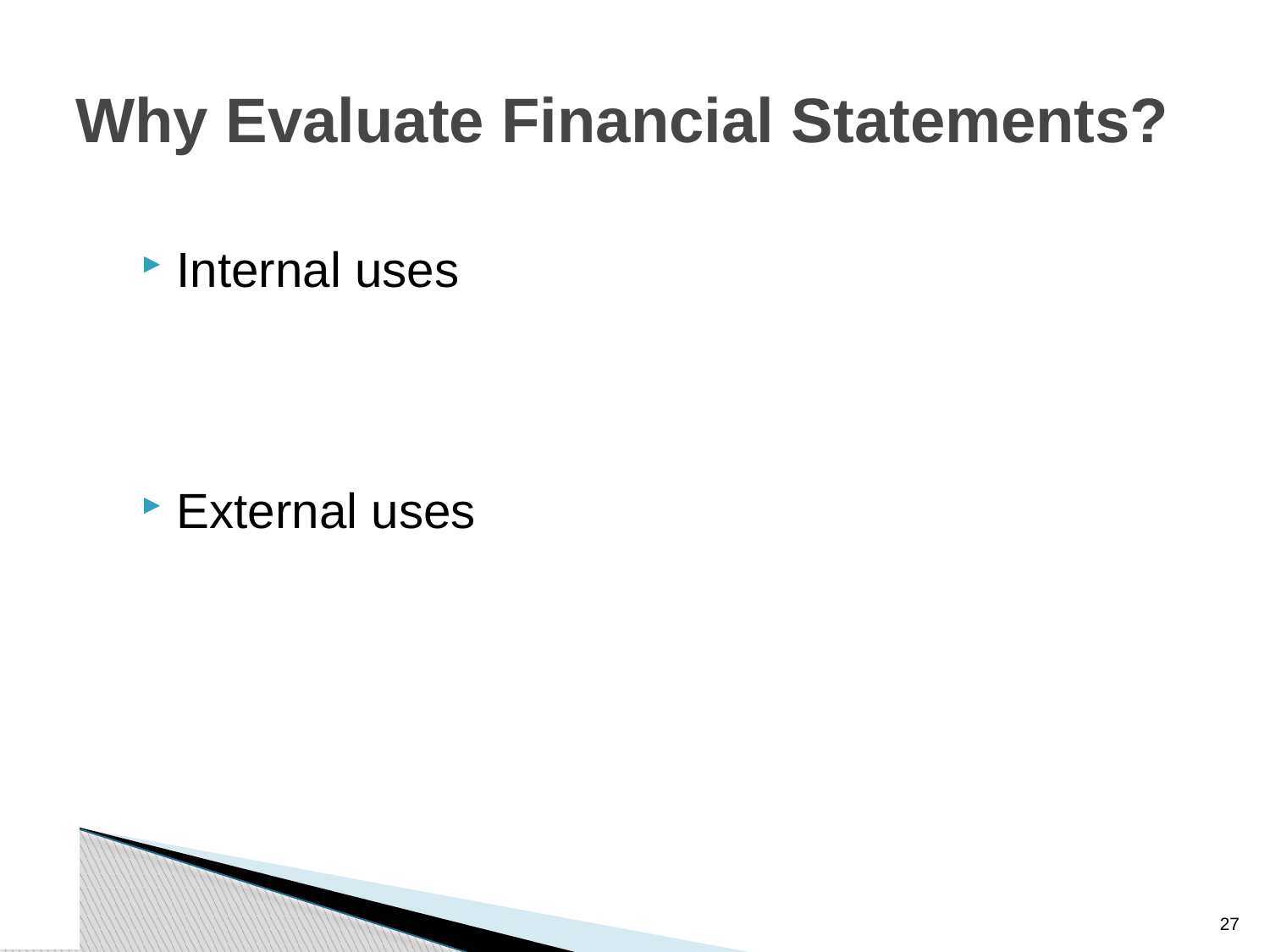

# Why Evaluate Financial Statements?
Internal uses

External uses

27